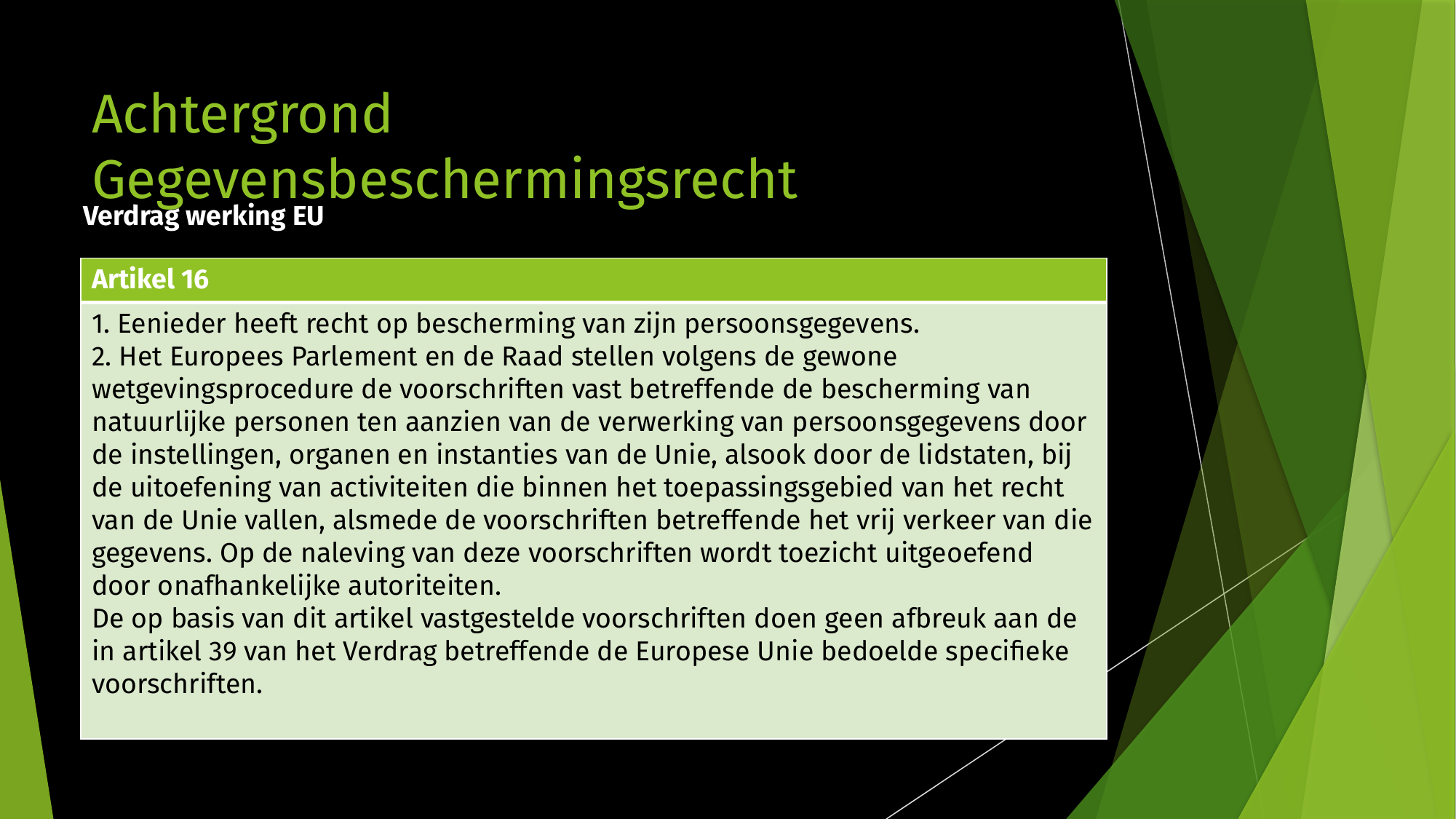

# Achtergrond Gegevensbeschermingsrecht

Verdrag werking EU
| Artikel 16 |
| --- |
| 1. Eenieder heeft recht op bescherming van zijn persoonsgegevens. 2. Het Europees Parlement en de Raad stellen volgens de gewone wetgevingsprocedure de voorschriften vast betreffende de bescherming van natuurlijke personen ten aanzien van de verwerking van persoonsgegevens door de instellingen, organen en instanties van de Unie, alsook door de lidstaten, bij de uitoefening van activiteiten die binnen het toepassingsgebied van het recht van de Unie vallen, alsmede de voorschriften betreffende het vrij verkeer van die gegevens. Op de naleving van deze voorschriften wordt toezicht uitgeoefend door onafhankelijke autoriteiten. De op basis van dit artikel vastgestelde voorschriften doen geen afbreuk aan de in artikel 39 van het Verdrag betreffende de Europese Unie bedoelde specifieke voorschriften. |